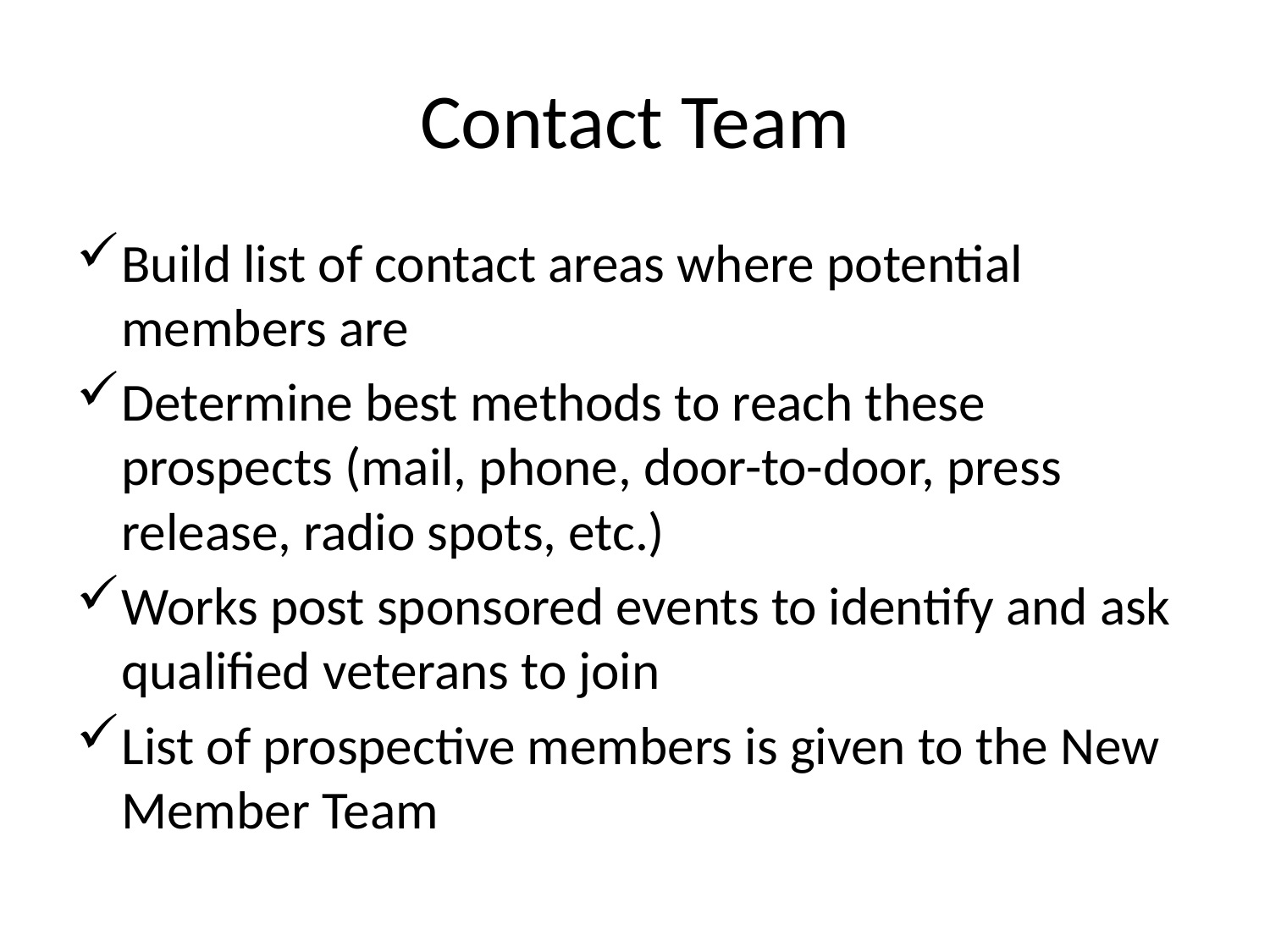

# Contact Team
Build list of contact areas where potential members are
Determine best methods to reach these prospects (mail, phone, door-to-door, press release, radio spots, etc.)
Works post sponsored events to identify and ask qualified veterans to join
List of prospective members is given to the New Member Team